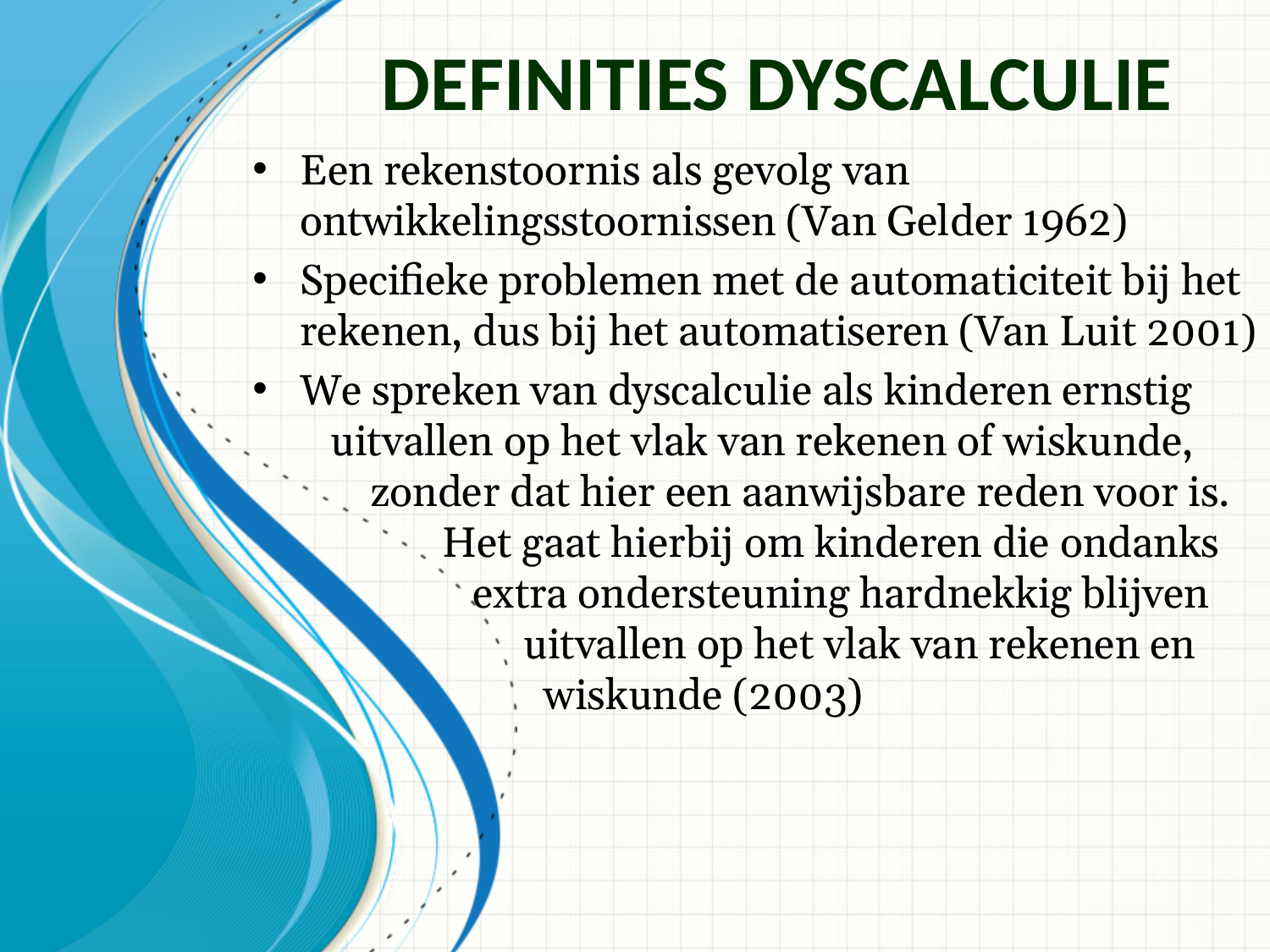

# Definities dyscalculie
Een rekenstoornis als gevolg van ontwikkelingsstoornissen (Van Gelder 1962)
Specifieke problemen met de automaticiteit bij het rekenen, dus bij het automatiseren (Van Luit 2001)
We spreken van dyscalculie als kinderen ernstig
   uitvallen op het vlak van rekenen of wiskunde,
       zonder dat hier een aanwijsbare reden voor is.
              Het gaat hierbij om kinderen die ondanks
                 extra ondersteuning hardnekkig blijven
                      uitvallen op het vlak van rekenen en
                        wiskunde (2003)